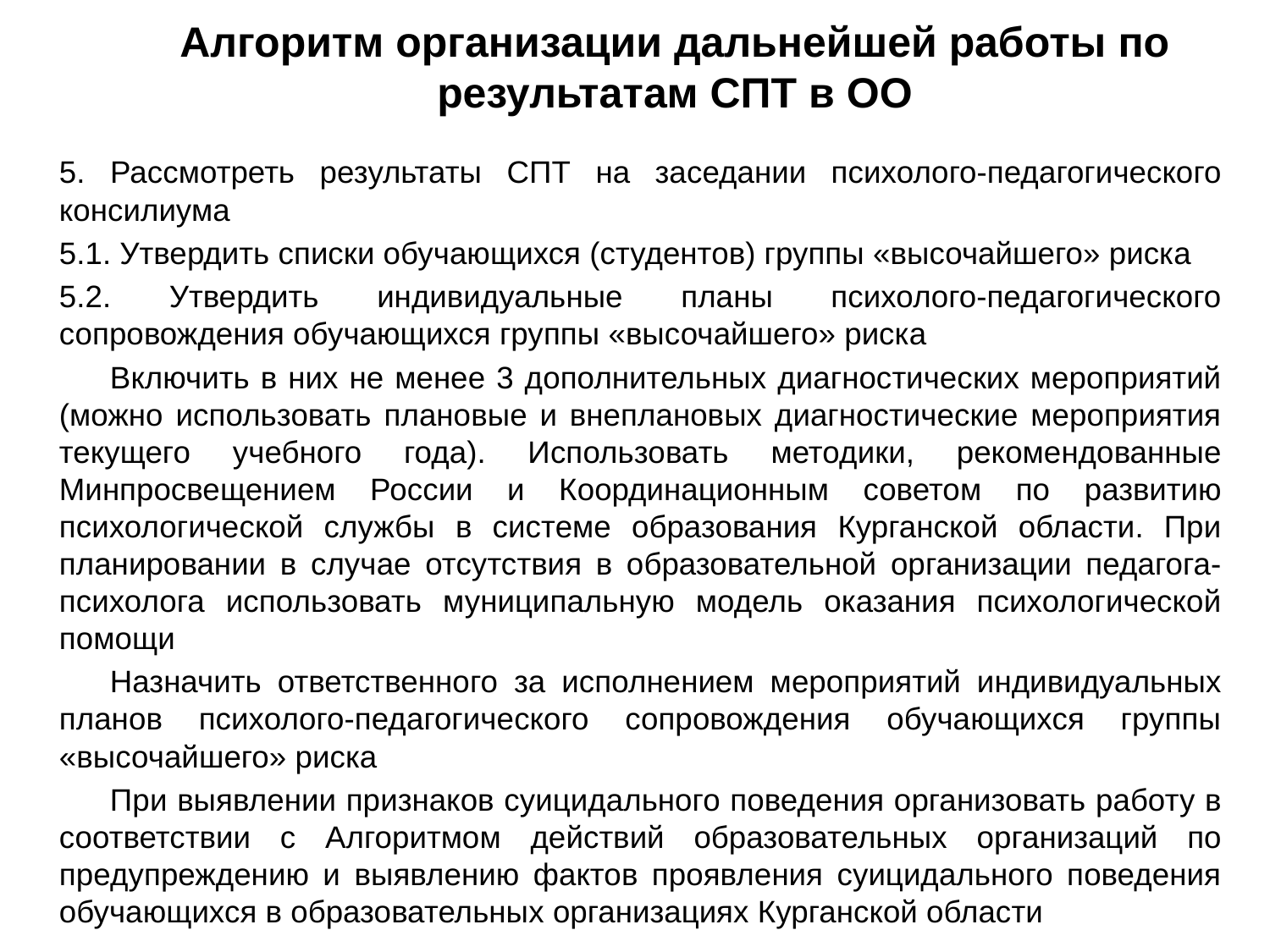

# Алгоритм организации дальнейшей работы по результатам СПТ в ОО
5. Рассмотреть результаты СПТ на заседании психолого-педагогического консилиума
5.1. Утвердить списки обучающихся (студентов) группы «высочайшего» риска
5.2. Утвердить индивидуальные планы психолого-педагогического сопровождения обучающихся группы «высочайшего» риска
Включить в них не менее 3 дополнительных диагностических мероприятий (можно использовать плановые и внеплановых диагностические мероприятия текущего учебного года). Использовать методики, рекомендованные Минпросвещением России и Координационным советом по развитию психологической службы в системе образования Курганской области. При планировании в случае отсутствия в образовательной организации педагога-психолога использовать муниципальную модель оказания психологической помощи
Назначить ответственного за исполнением мероприятий индивидуальных планов психолого-педагогического сопровождения обучающихся группы «высочайшего» риска
При выявлении признаков суицидального поведения организовать работу в соответствии с Алгоритмом действий образовательных организаций по предупреждению и выявлению фактов проявления суицидального поведения обучающихся в образовательных организациях Курганской области